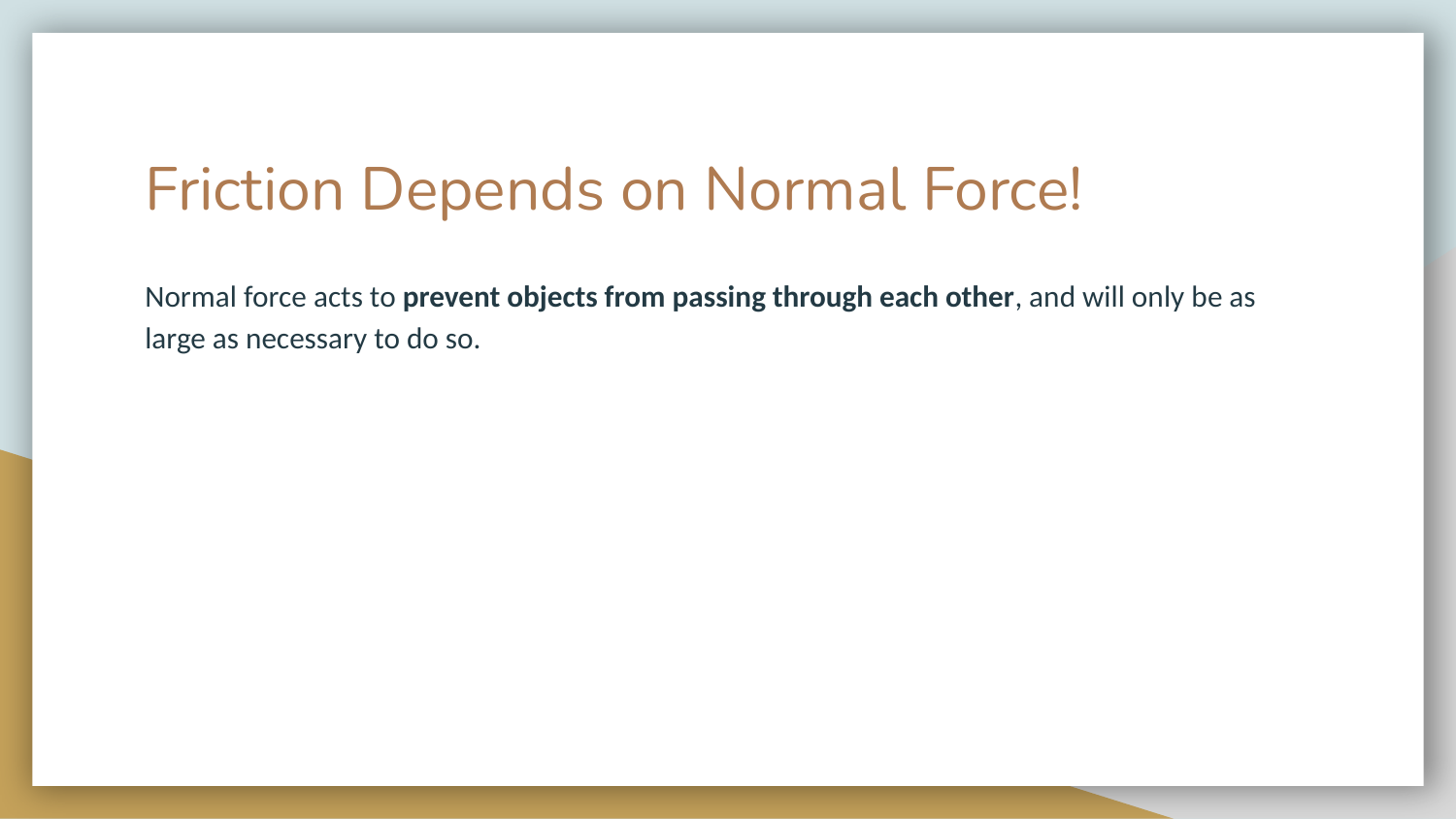

# Friction Depends on Normal Force!
Normal force acts to prevent objects from passing through each other, and will only be as large as necessary to do so.